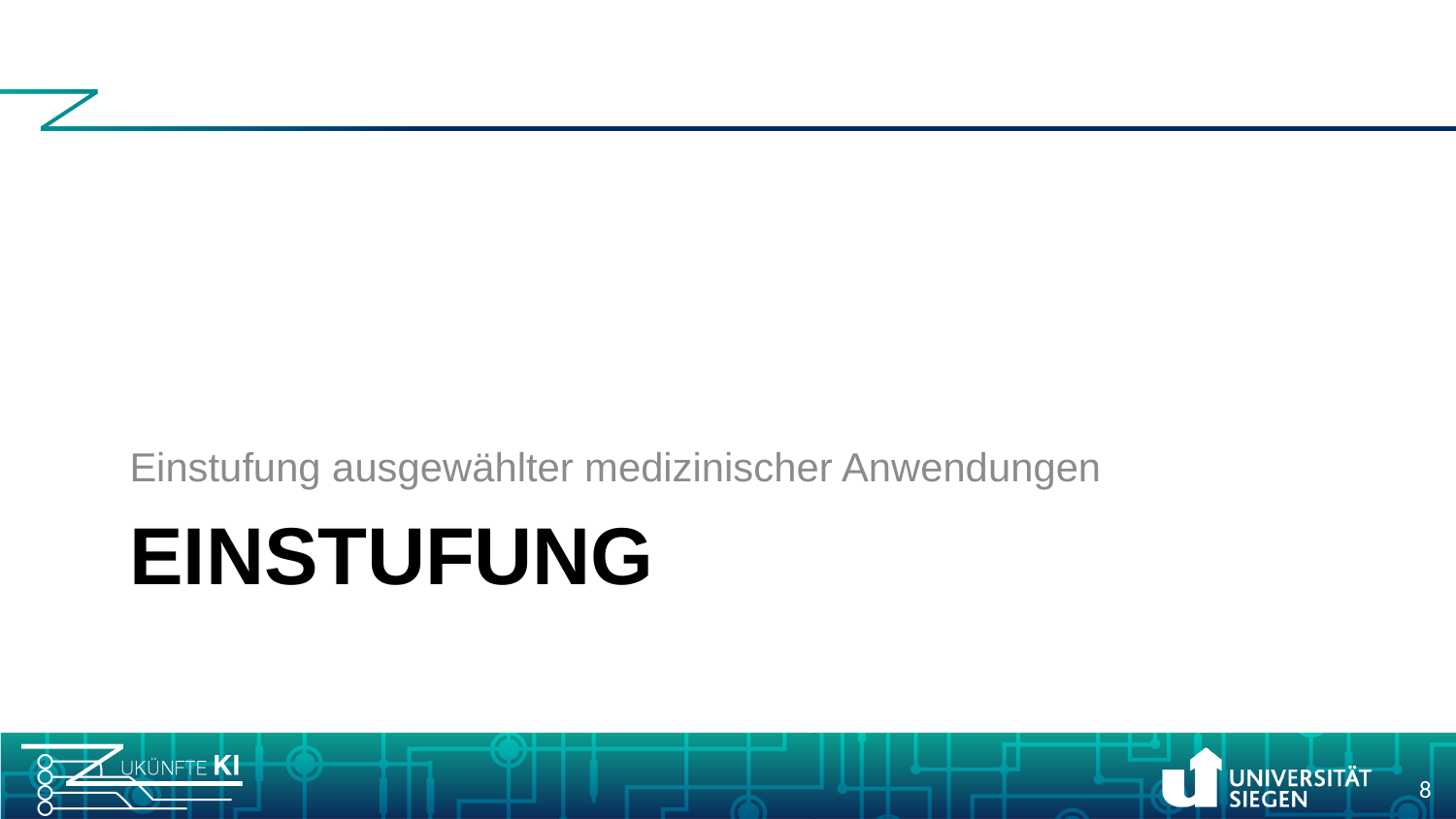

Einstufung ausgewählter medizinischer Anwendungen
# Einstufung
8